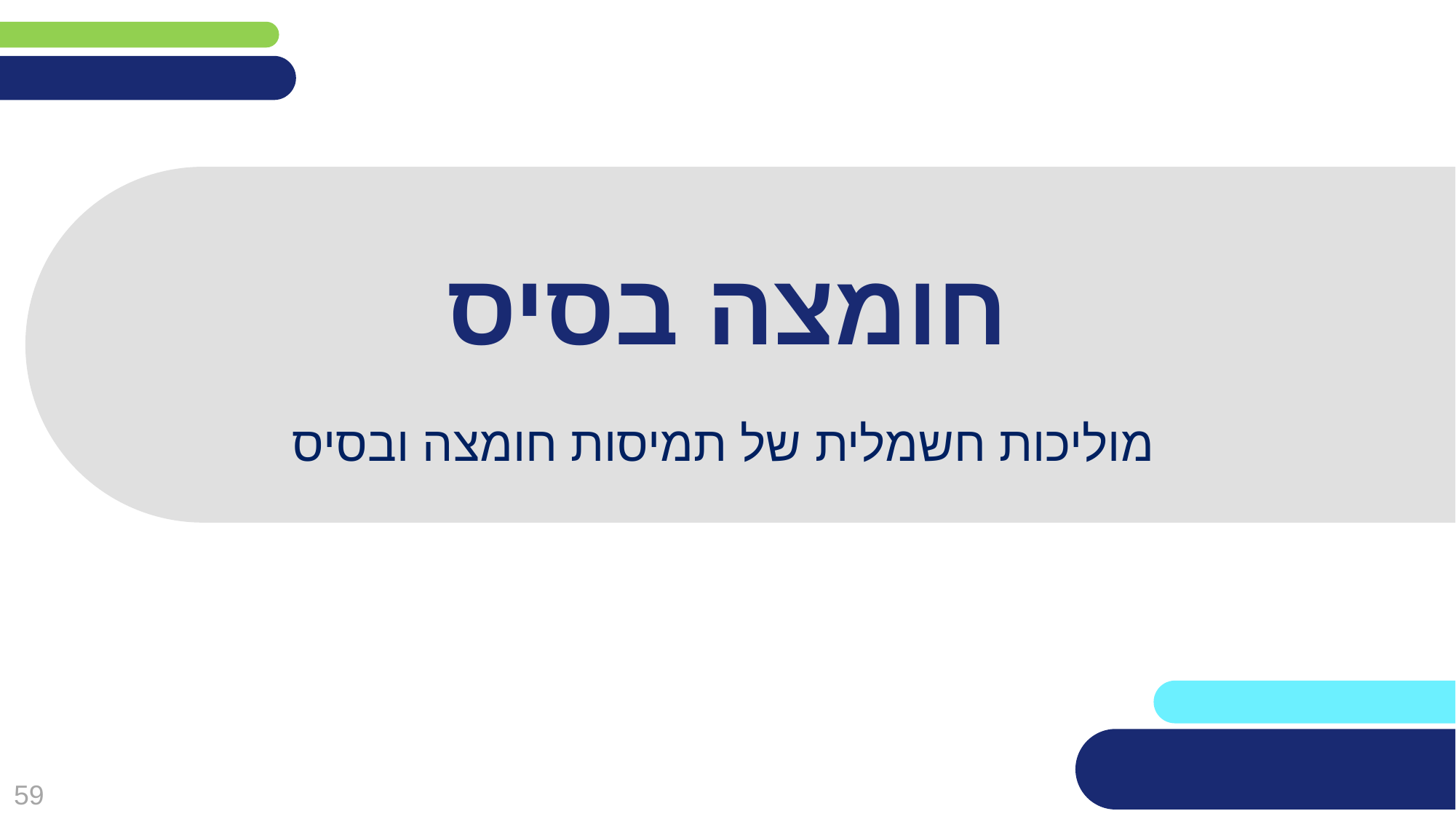

# חומצה בסיס
מוליכות חשמלית של תמיסות חומצה ובסיס